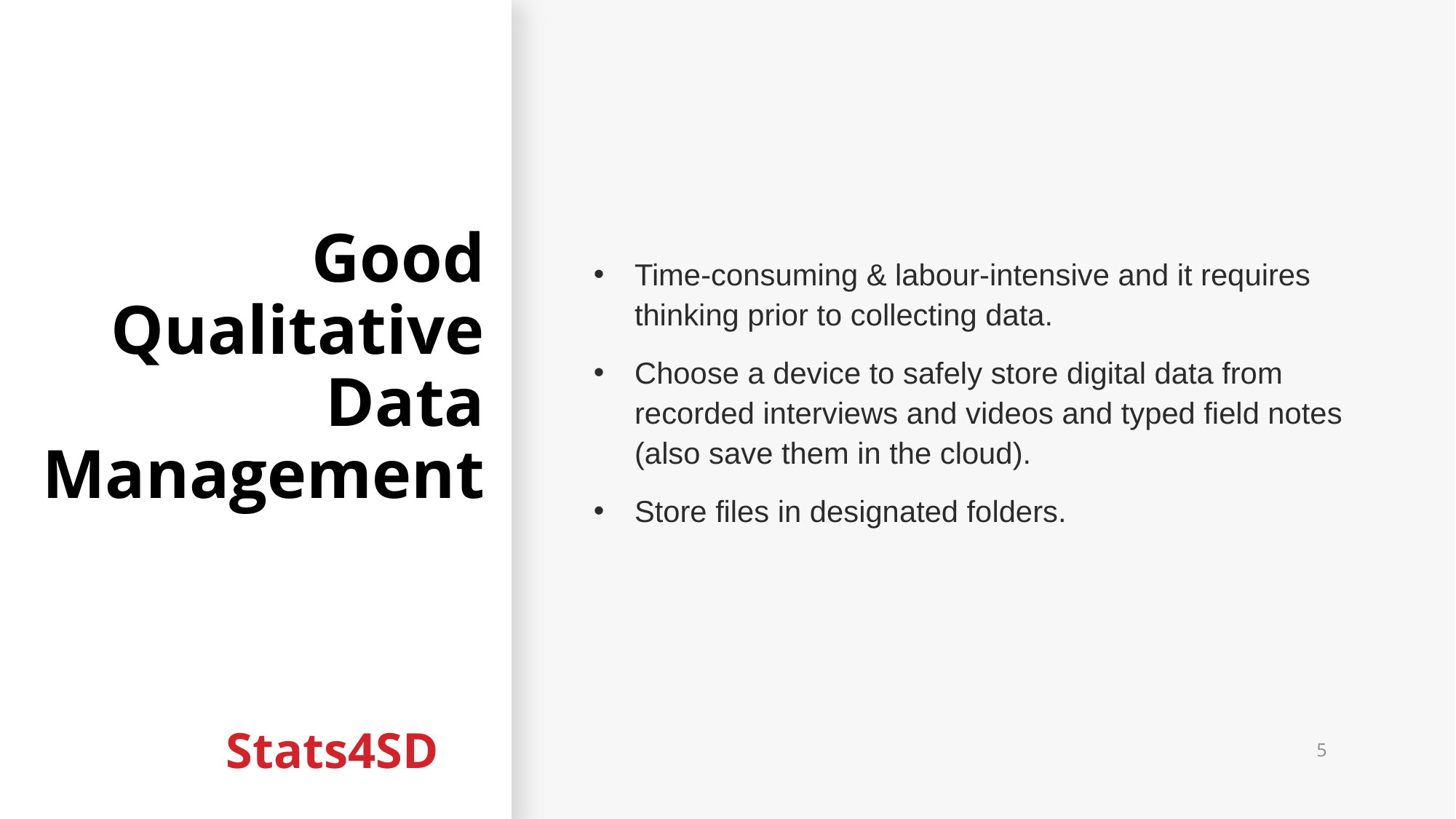

# Good Qualitative Data Management
Time-consuming & labour-intensive and it requires thinking prior to collecting data.
Choose a device to safely store digital data from recorded interviews and videos and typed field notes (also save them in the cloud).
Store files in designated folders.
5